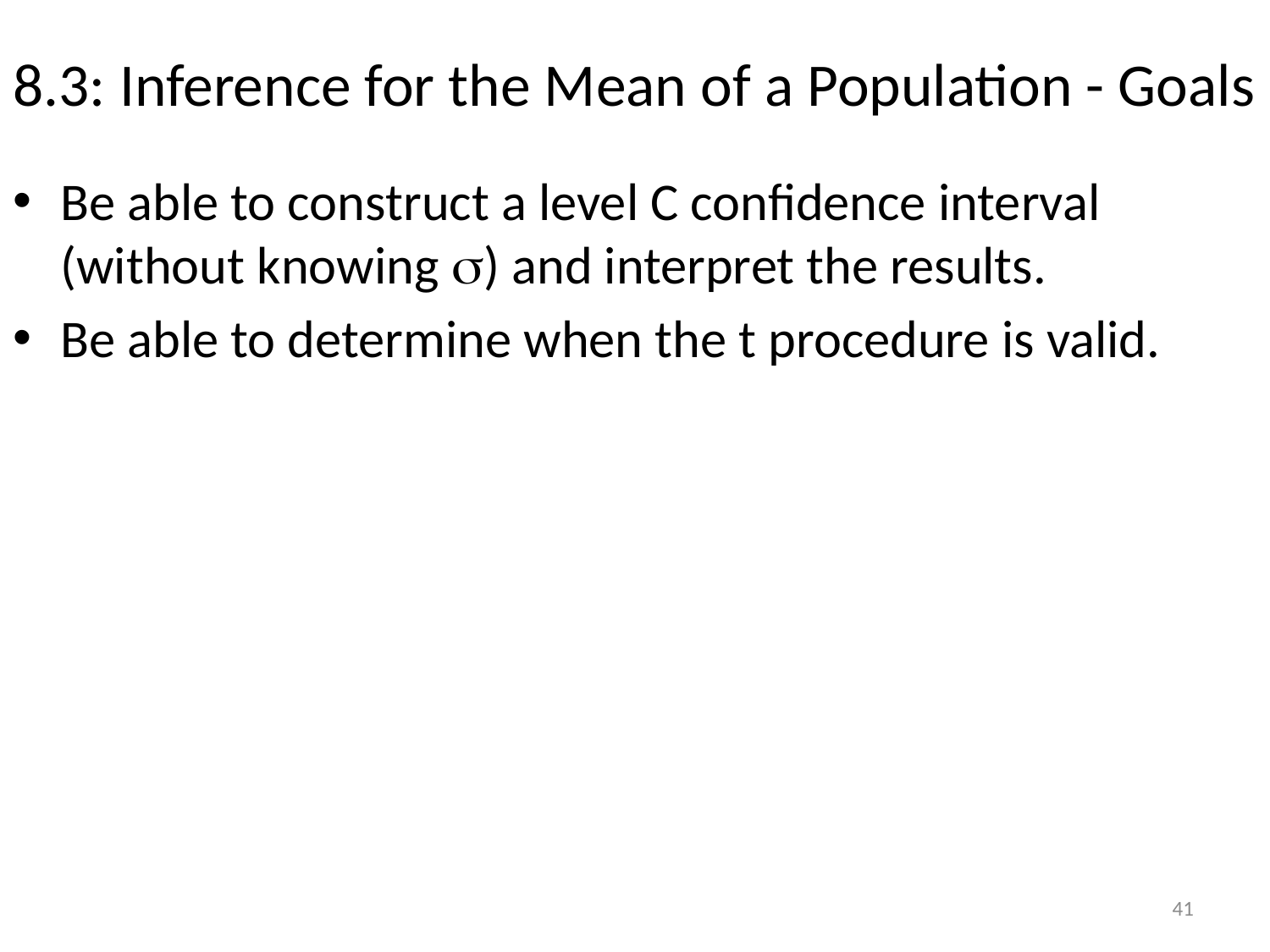

# 8.3: Inference for the Mean of a Population - Goals
Be able to construct a level C confidence interval (without knowing σ) and interpret the results.
Be able to determine when the t procedure is valid.
41